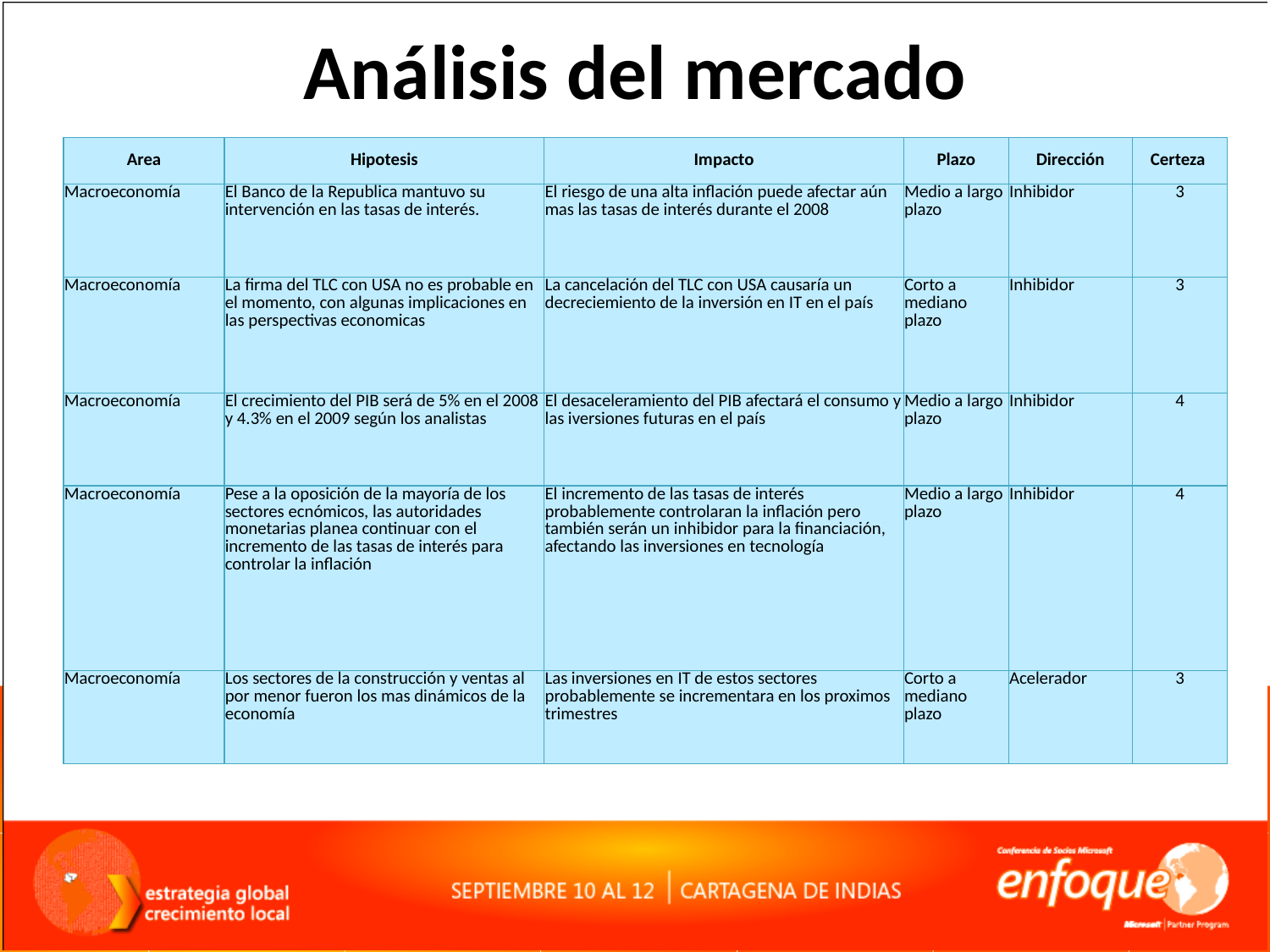

# Análisis del mercado
| Area | Hipotesis | Impacto | Plazo | Dirección | Certeza |
| --- | --- | --- | --- | --- | --- |
| Macroeconomía | El Banco de la Republica mantuvo su intervención en las tasas de interés. | El riesgo de una alta inflación puede afectar aún mas las tasas de interés durante el 2008 | Medio a largo plazo | Inhibidor | 3 |
| Macroeconomía | La firma del TLC con USA no es probable en el momento, con algunas implicaciones en las perspectivas economicas | La cancelación del TLC con USA causaría un decreciemiento de la inversión en IT en el país | Corto a mediano plazo | Inhibidor | 3 |
| Macroeconomía | El crecimiento del PIB será de 5% en el 2008 y 4.3% en el 2009 según los analistas | El desaceleramiento del PIB afectará el consumo y las iversiones futuras en el país | Medio a largo plazo | Inhibidor | 4 |
| Macroeconomía | Pese a la oposición de la mayoría de los sectores ecnómicos, las autoridades monetarias planea continuar con el incremento de las tasas de interés para controlar la inflación | El incremento de las tasas de interés probablemente controlaran la inflación pero también serán un inhibidor para la financiación, afectando las inversiones en tecnología | Medio a largo plazo | Inhibidor | 4 |
| Macroeconomía | Los sectores de la construcción y ventas al por menor fueron los mas dinámicos de la economía | Las inversiones en IT de estos sectores probablemente se incrementara en los proximos trimestres | Corto a mediano plazo | Acelerador | 3 |